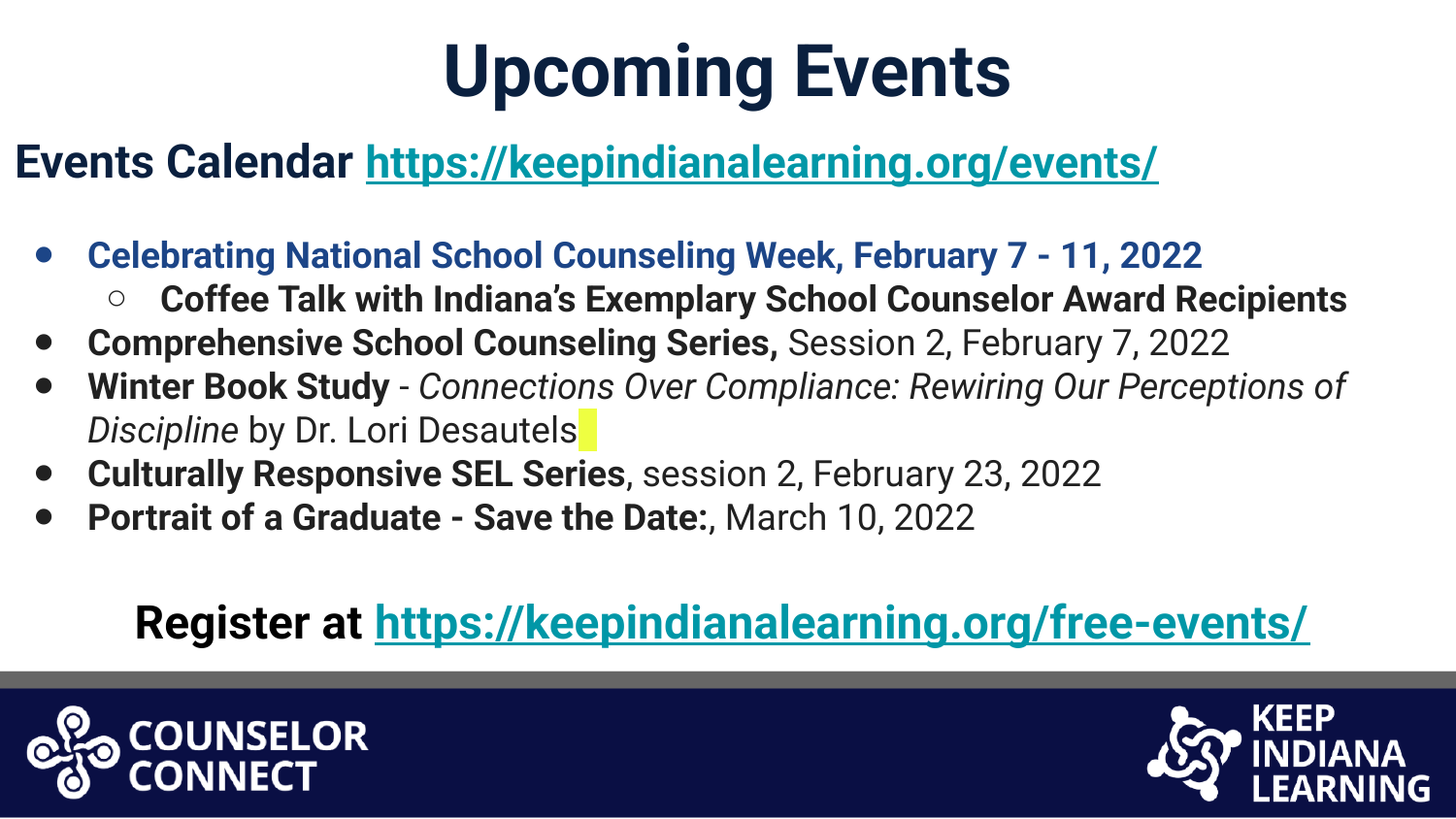

Upcoming Events
Events Calendar https://keepindianalearning.org/events/

Celebrating National School Counseling Week, February 7 - 11, 2022
Coffee Talk with Indiana’s Exemplary School Counselor Award Recipients
Comprehensive School Counseling Series, Session 2, February 7, 2022
Winter Book Study - Connections Over Compliance: Rewiring Our Perceptions of Discipline by Dr. Lori Desautels
Culturally Responsive SEL Series, session 2, February 23, 2022
Portrait of a Graduate - Save the Date:, March 10, 2022

Register at https://keepindianalearning.org/free-events/